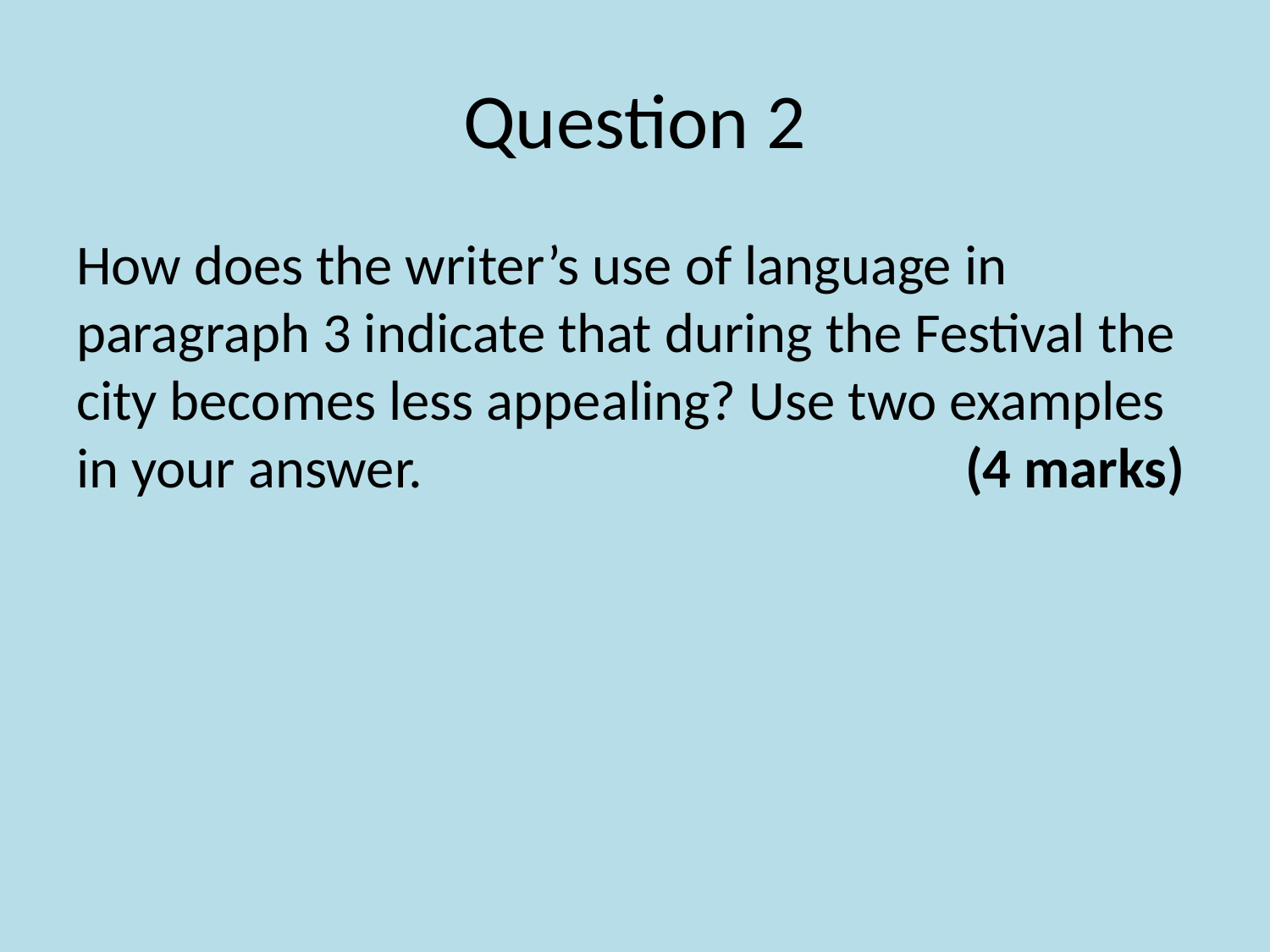

# Question 2
How does the writer’s use of language in paragraph 3 indicate that during the Festival the city becomes less appealing? Use two examples in your answer.					(4 marks)